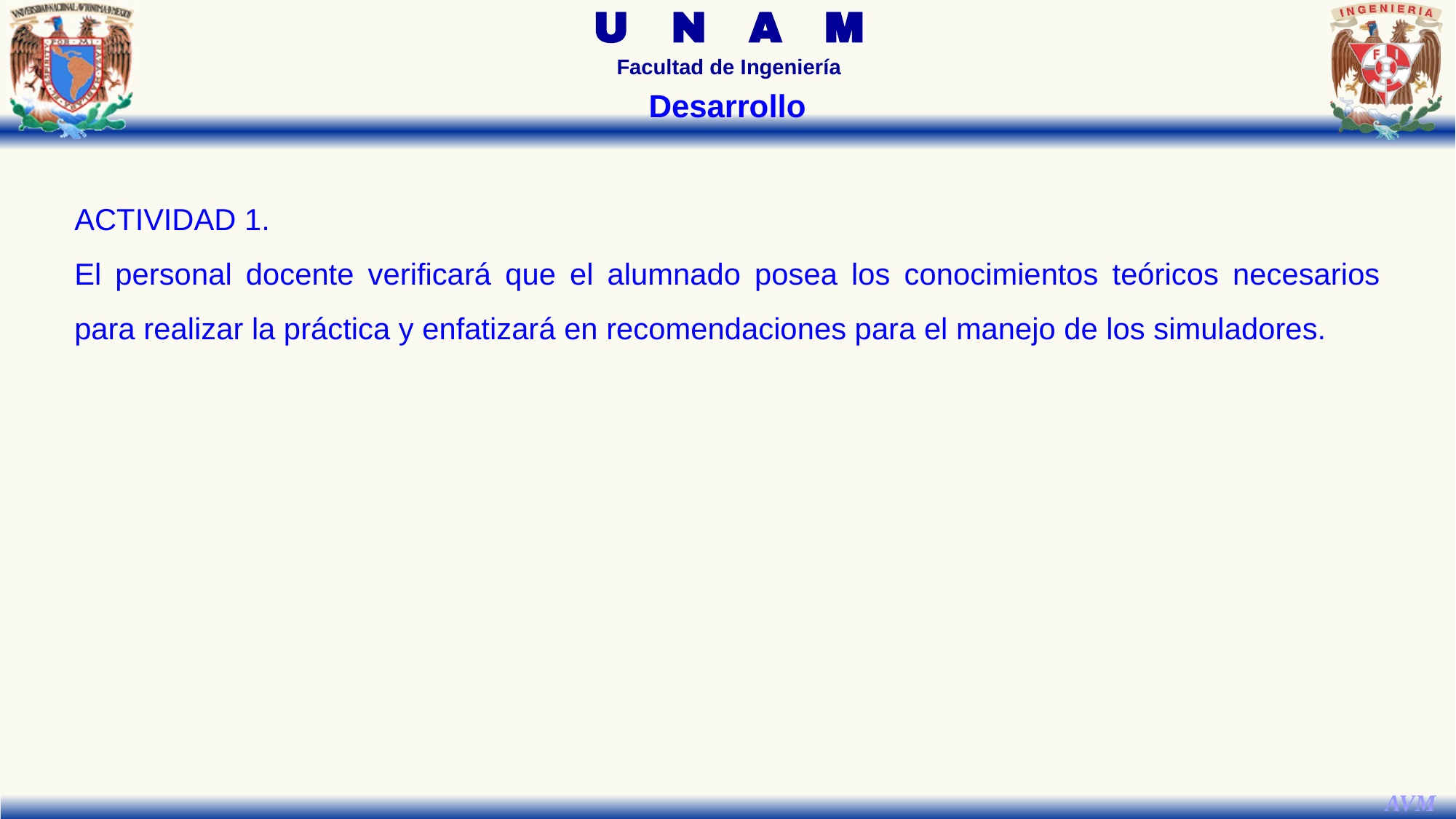

Desarrollo
ACTIVIDAD 1.
El personal docente verificará que el alumnado posea los conocimientos teóricos necesarios para realizar la práctica y enfatizará en recomendaciones para el manejo de los simuladores.